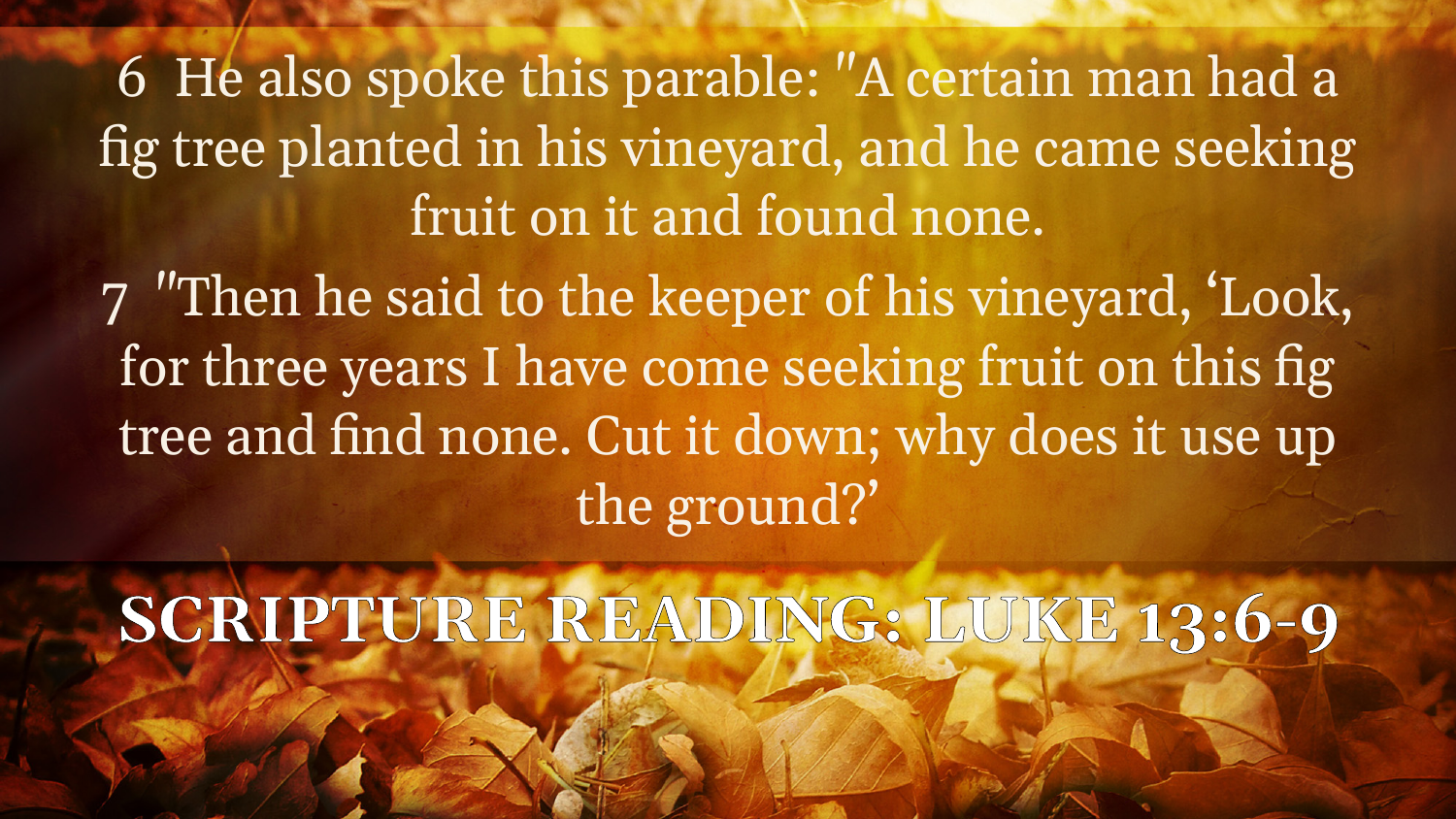

6  He also spoke this parable: "A certain man had a fig tree planted in his vineyard, and he came seeking fruit on it and found none.
7  "Then he said to the keeper of his vineyard, ‘Look, for three years I have come seeking fruit on this fig tree and find none. Cut it down; why does it use up the ground?’
SCRIPTURE READING: LUKE 13:6-9